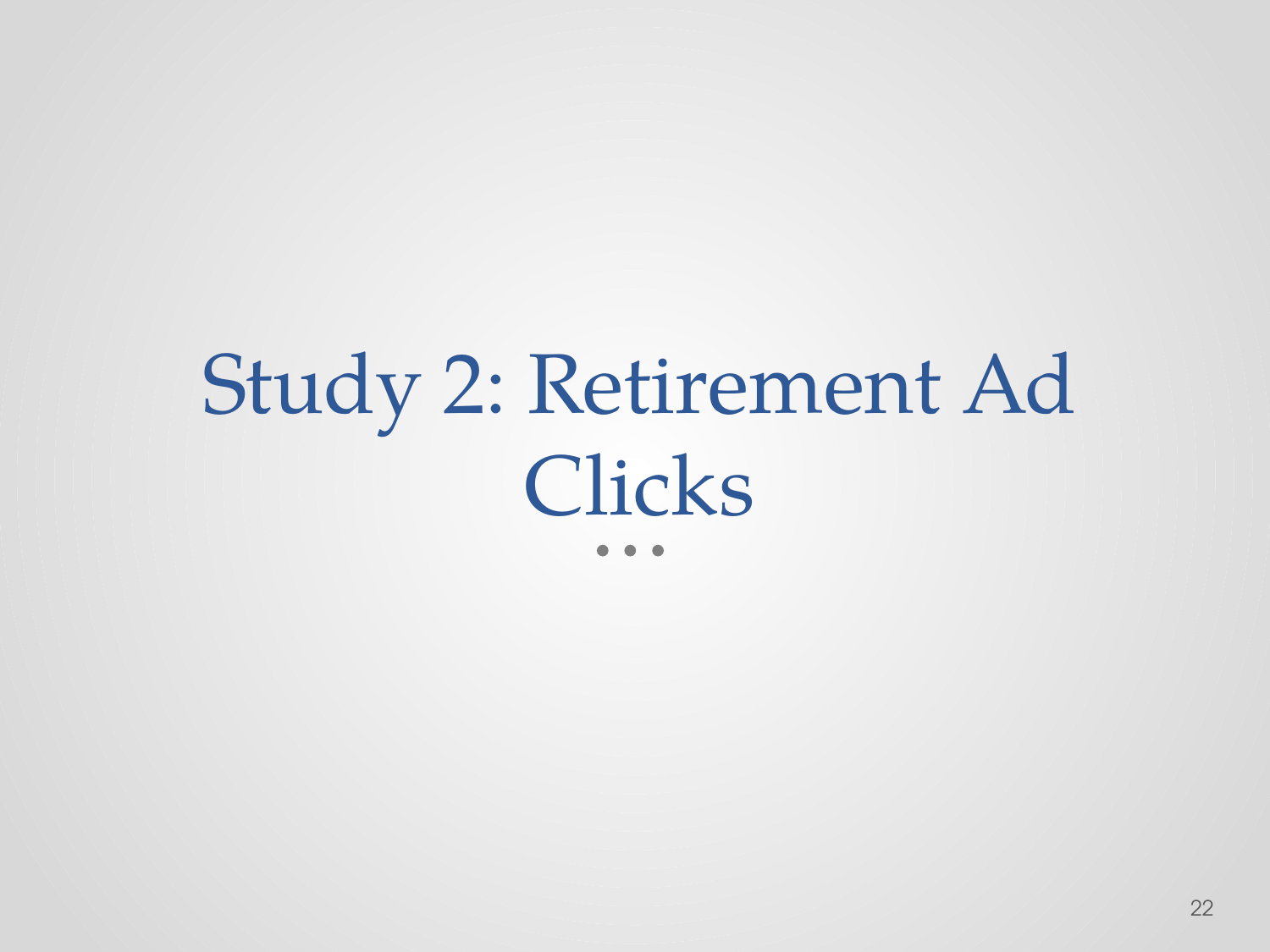

# Study 2: Retirement Ad Clicks

22